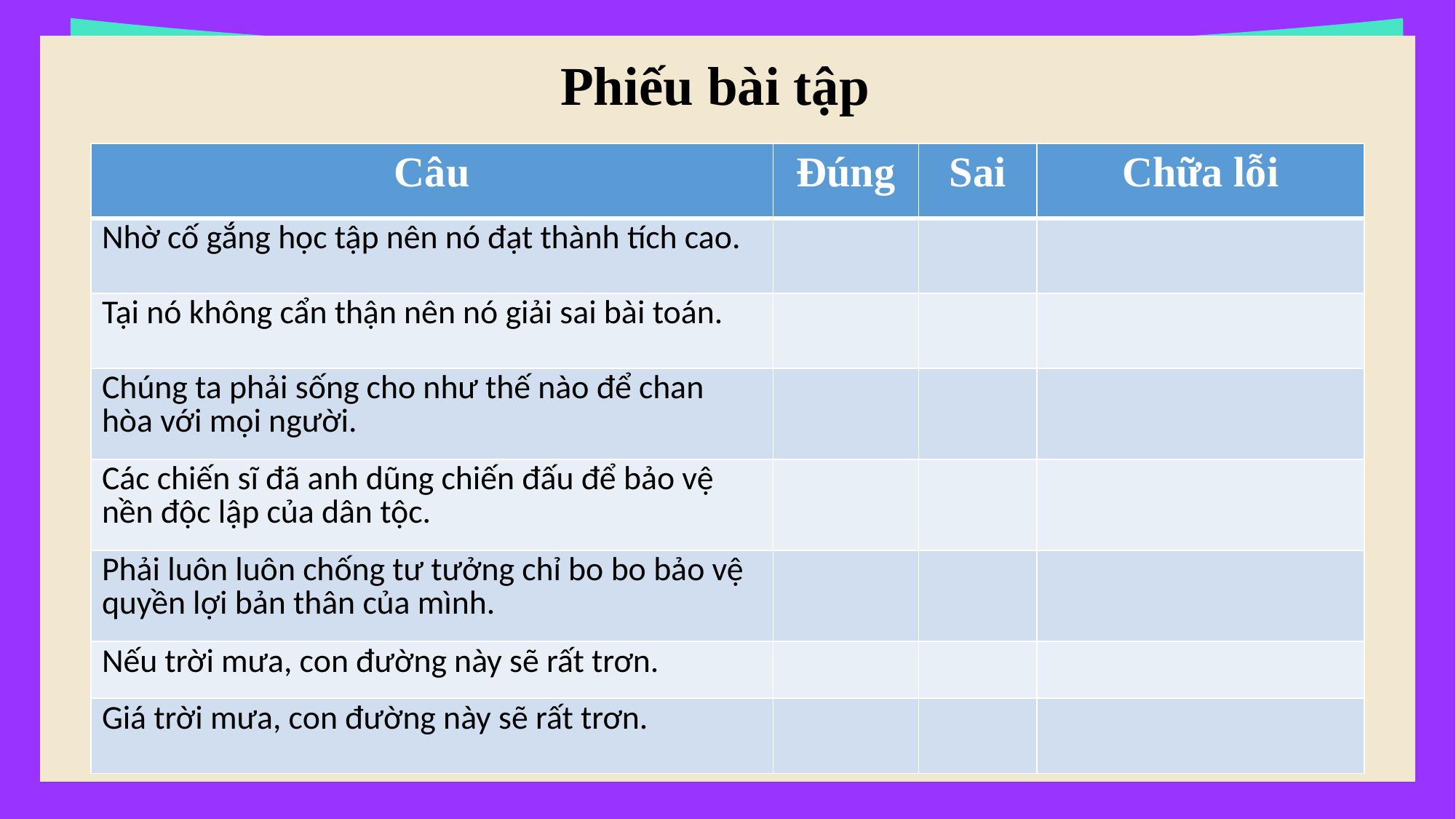

Phiếu bài tập
| Câu | Đúng | Sai | Chữa lỗi |
| --- | --- | --- | --- |
| Nhờ cố gắng học tập nên nó đạt thành tích cao. |  |  |  |
| Tại nó không cẩn thận nên nó giải sai bài toán. |  |  |  |
| Chúng ta phải sống cho như thế nào để chan hòa với mọi người. |  |  |  |
| Các chiến sĩ đã anh dũng chiến đấu để bảo vệ nền độc lập của dân tộc. |  |  |  |
| Phải luôn luôn chống tư tưởng chỉ bo bo bảo vệ quyền lợi bản thân của mình. |  |  |  |
| Nếu trời mưa, con đường này sẽ rất trơn. |  |  |  |
| Giá trời mưa, con đường này sẽ rất trơn. |  |  |  |